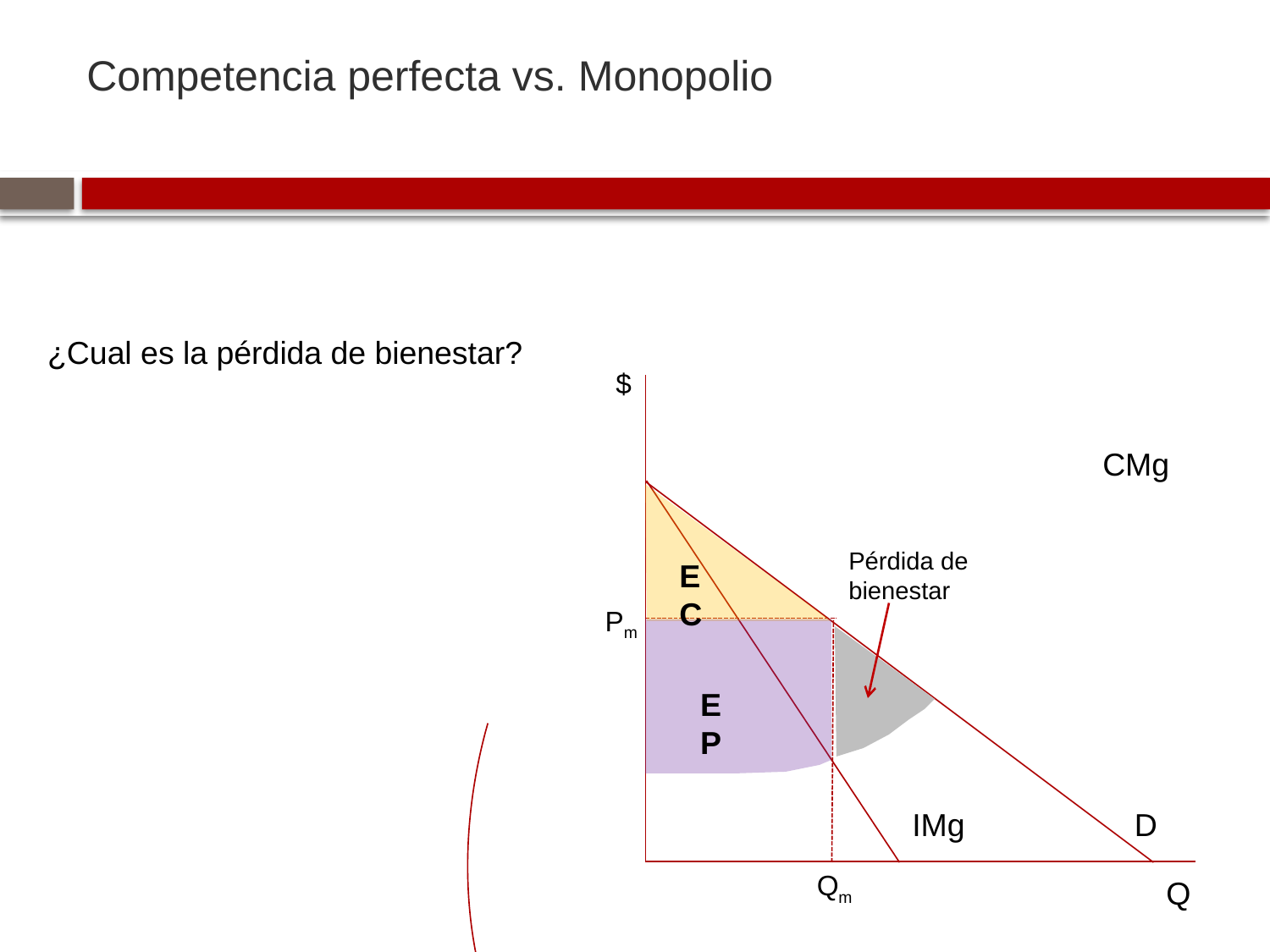

Competencia perfecta vs. Monopolio
¿Cual es la pérdida de bienestar?

	$

CMg

Pérdida de bienestar
EC
Pm

EP
IMg
D
Qm
Q